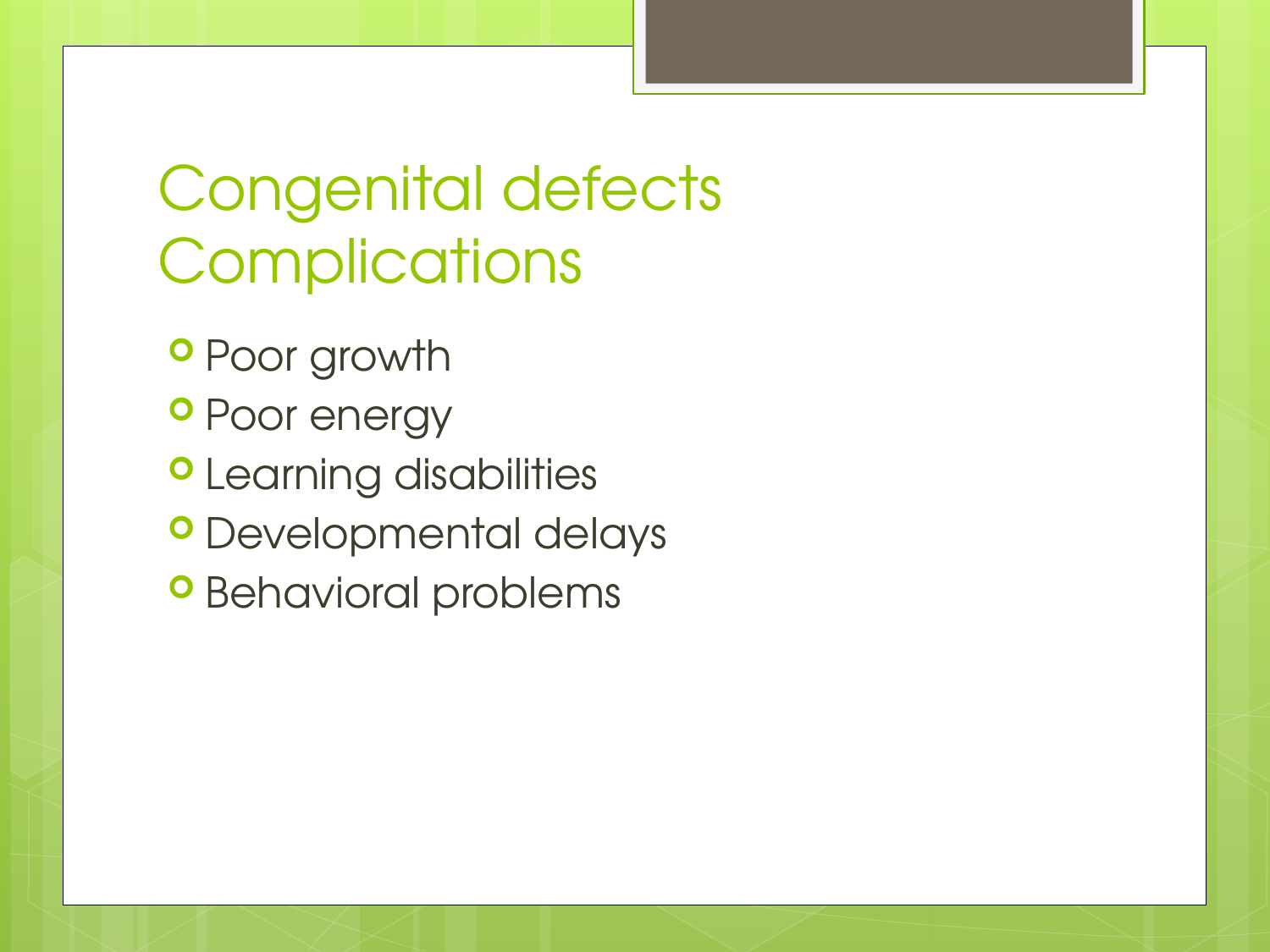

# Congenital defects Complications
Poor growth
Poor energy
Learning disabilities
Developmental delays
Behavioral problems